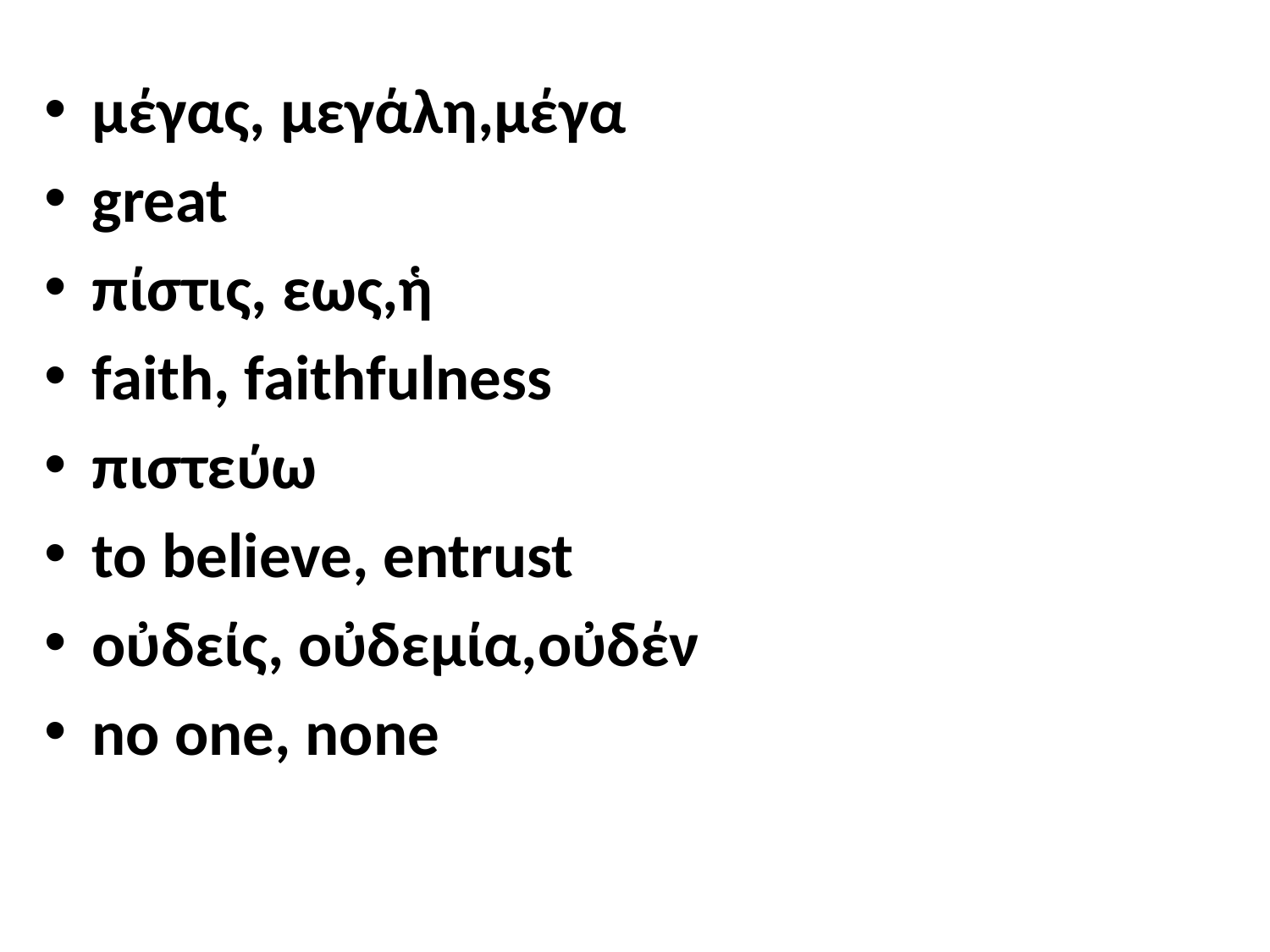

μέγας, μεγάλη,μέγα
great
πίστις, εως,ἡ
faith, faithfulness
πιστεύω
to believe, entrust
οὐδείς, οὐδεμία,οὐδέν
no one, none